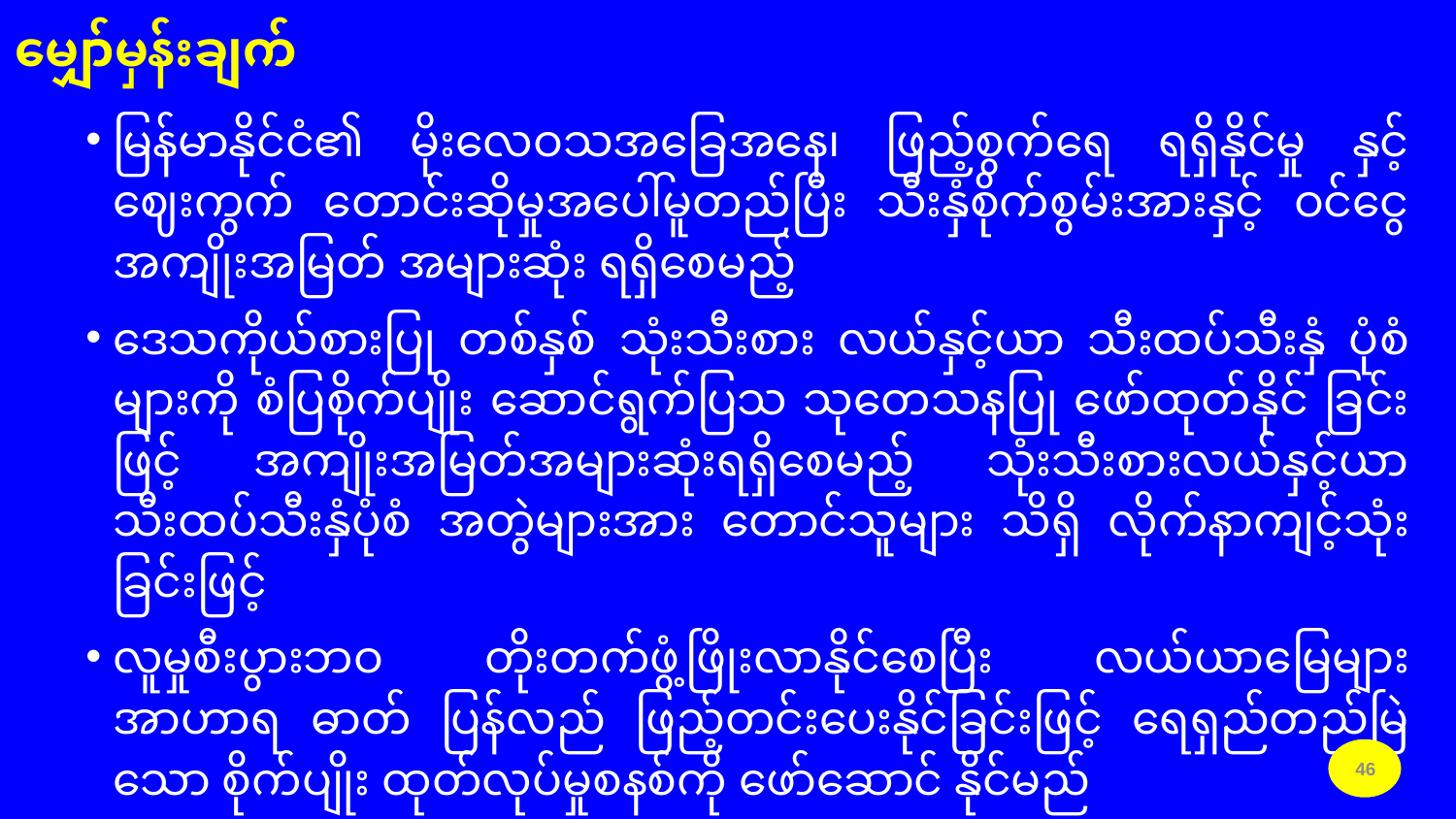

# မျှော်မှန်းချက်
မြန်မာနိုင်ငံ၏ မိုးလေဝသအခြေအနေ၊ ဖြည့်စွက်ရေ ရရှိနိုင်မှု နှင့် ဈေးကွက် တောင်းဆိုမှုအပေါ်မူတည်ပြီး သီးနှံစိုက်စွမ်းအားနှင့် ဝင်ငွေ အကျိုးအမြတ် အများဆုံး ရရှိစေမည့်
ဒေသကိုယ်စားပြု တစ်နှစ် သုံးသီးစား လယ်နှင့်ယာ သီးထပ်သီးနှံ ပုံစံများကို စံပြစိုက်ပျိုး ဆောင်ရွက်ပြသ သုတေသနပြု ဖော်ထုတ်နိုင် ခြင်းဖြင့် အကျိုးအမြတ်အများဆုံးရရှိစေမည့် သုံးသီးစားလယ်နှင့်ယာ သီးထပ်သီးနှံပုံစံ အတွဲများအား တောင်သူများ သိရှိ လိုက်နာကျင့်သုံး ခြင်းဖြင့်
လူမှုစီးပွားဘဝ တိုးတက်ဖွံ့ဖြိုးလာနိုင်စေပြီး လယ်ယာမြေများ အာဟာရ ဓာတ် ပြန်လည် ဖြည့်တင်းပေးနိုင်ခြင်းဖြင့် ရေရှည်တည်မြဲသော စိုက်ပျိုး ထုတ်လုပ်မှုစနစ်ကို ဖော်ဆောင် နိုင်မည်
46